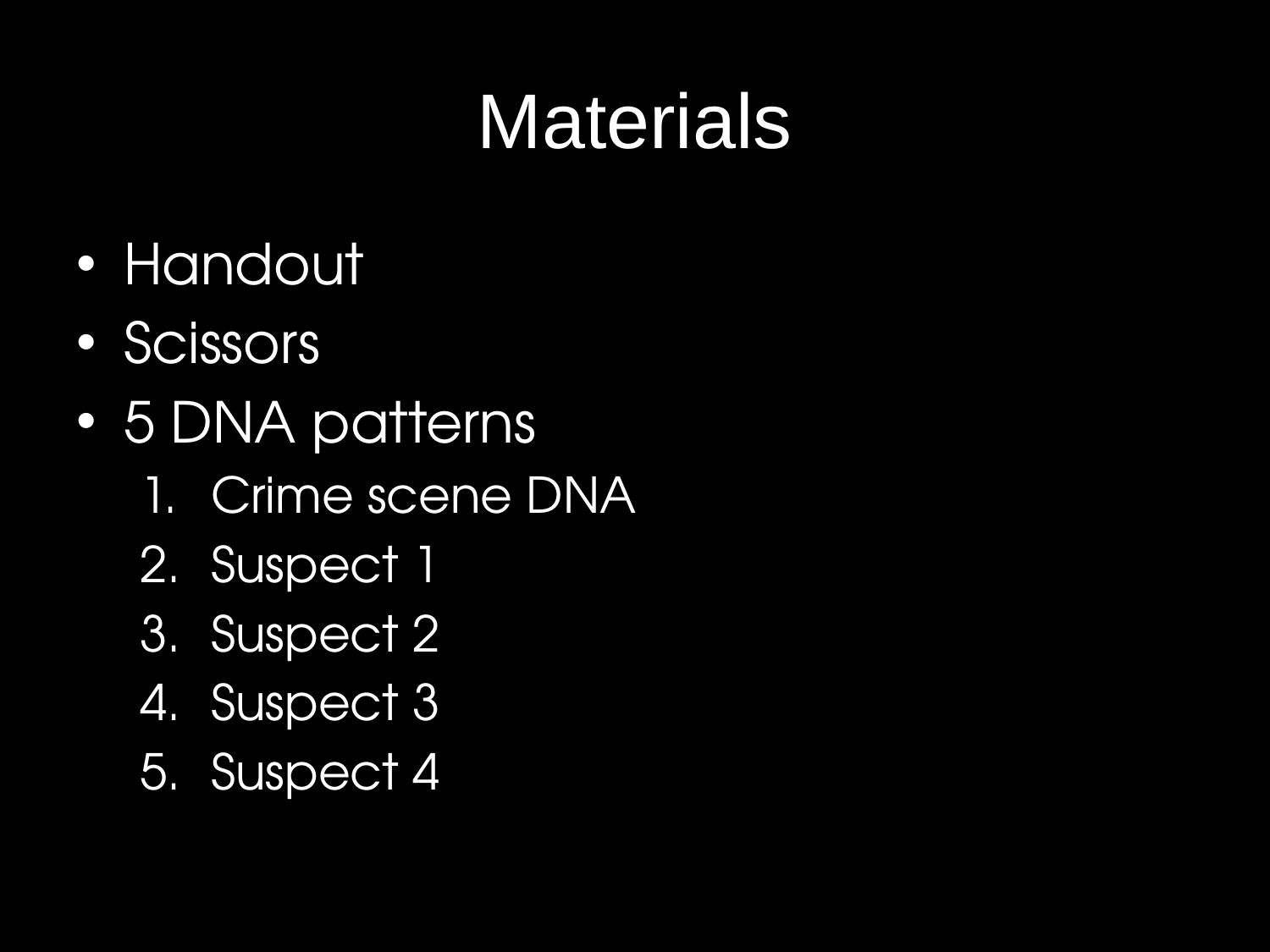

# Materials
Handout
Scissors
5 DNA patterns
Crime scene DNA
Suspect 1
Suspect 2
Suspect 3
Suspect 4